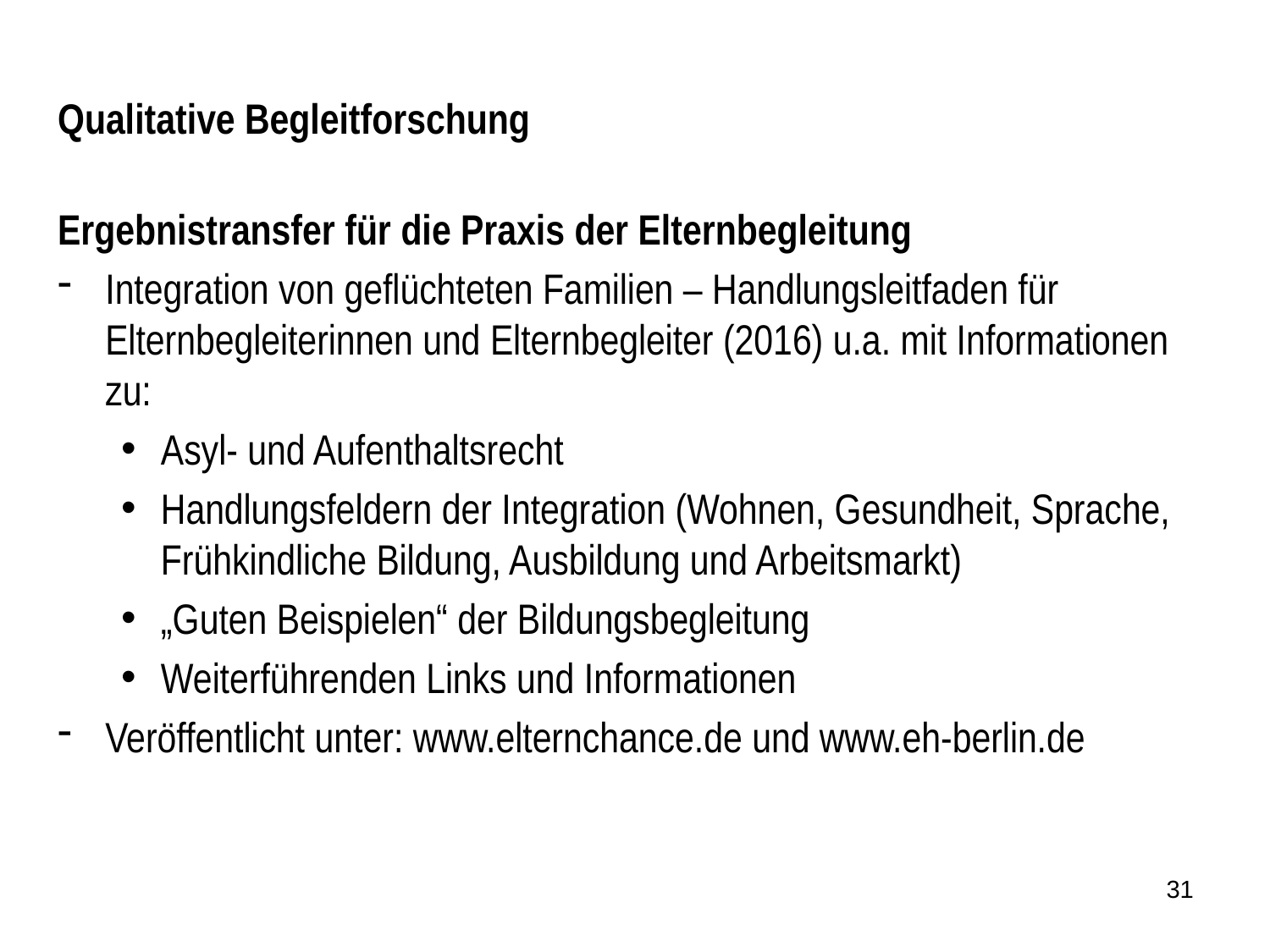

# Qualitative Begleitforschung
Ergebnistransfer für die Praxis der Elternbegleitung
Integration von geflüchteten Familien – Handlungsleitfaden für Elternbegleiterinnen und Elternbegleiter (2016) u.a. mit Informationen zu:
Asyl- und Aufenthaltsrecht
Handlungsfeldern der Integration (Wohnen, Gesundheit, Sprache, Frühkindliche Bildung, Ausbildung und Arbeitsmarkt)
„Guten Beispielen“ der Bildungsbegleitung
Weiterführenden Links und Informationen
Veröffentlicht unter: www.elternchance.de und www.eh-berlin.de

31